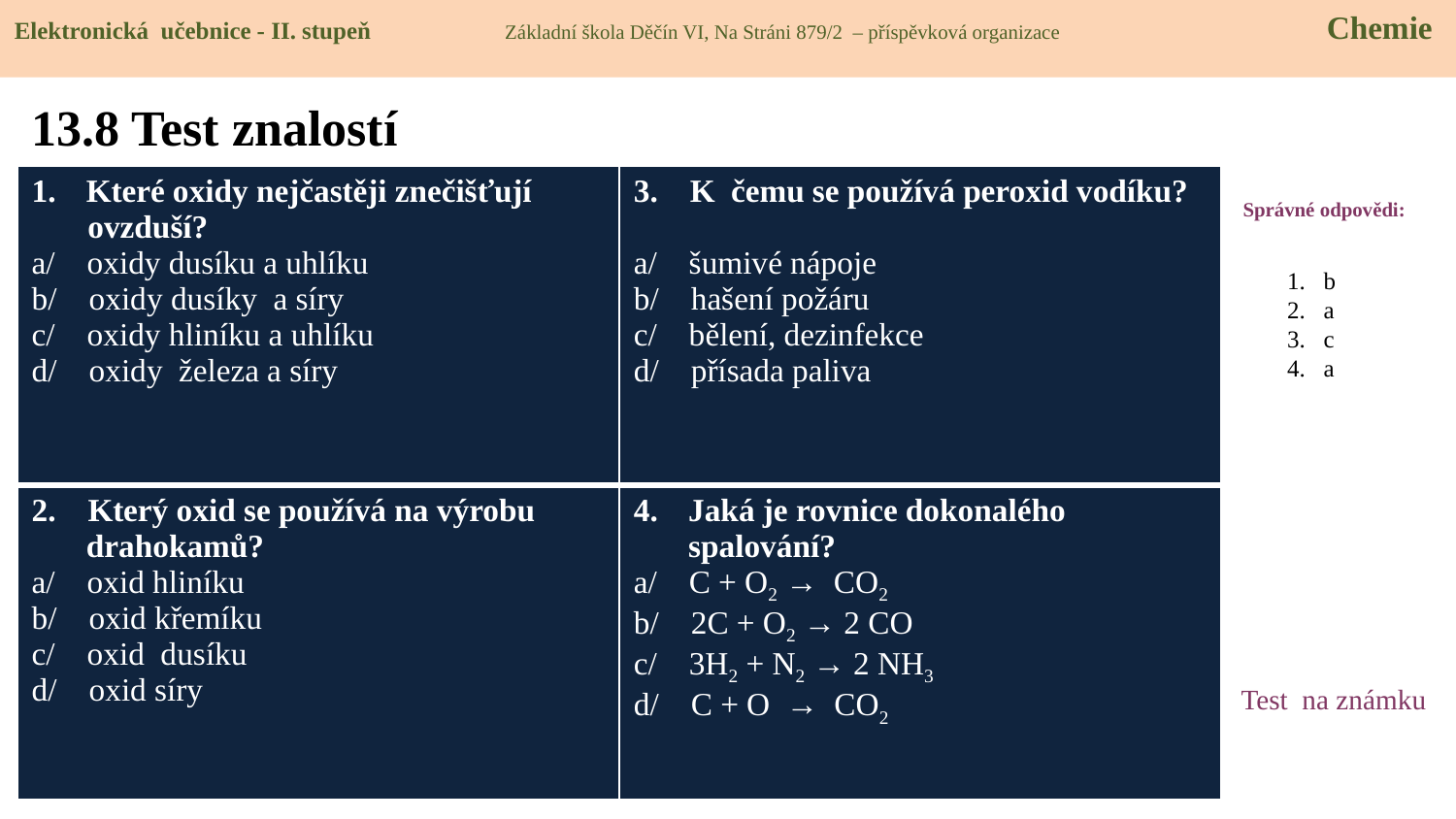

Elektronická  učebnice - II. stupeň                      Základní škola Děčín VI, Na Stráni 879/2  – příspěvková organizace                      	                             Chemie

# 13.8 Test znalostí
| Které oxidy nejčastěji znečišťují ovzduší? a/ oxidy dusíku a uhlíku b/ oxidy dusíky a síry c/ oxidy hliníku a uhlíku d/ oxidy železa a síry | 3. K čemu se používá peroxid vodíku? a/ šumivé nápoje b/ hašení požáru c/ bělení, dezinfekce d/ přísada paliva |
| --- | --- |
| 2. Který oxid se používá na výrobu drahokamů? a/ oxid hliníku b/ oxid křemíku c/ oxid dusíku d/ oxid síry | Jaká je rovnice dokonalého spalování? a/ C + O2 → CO2 b/ 2C + O2 → 2 CO c/ 3H2 + N2 → 2 NH3 d/ C + O → CO2 |
Správné odpovědi:

b
a
c
a

Test  na známku